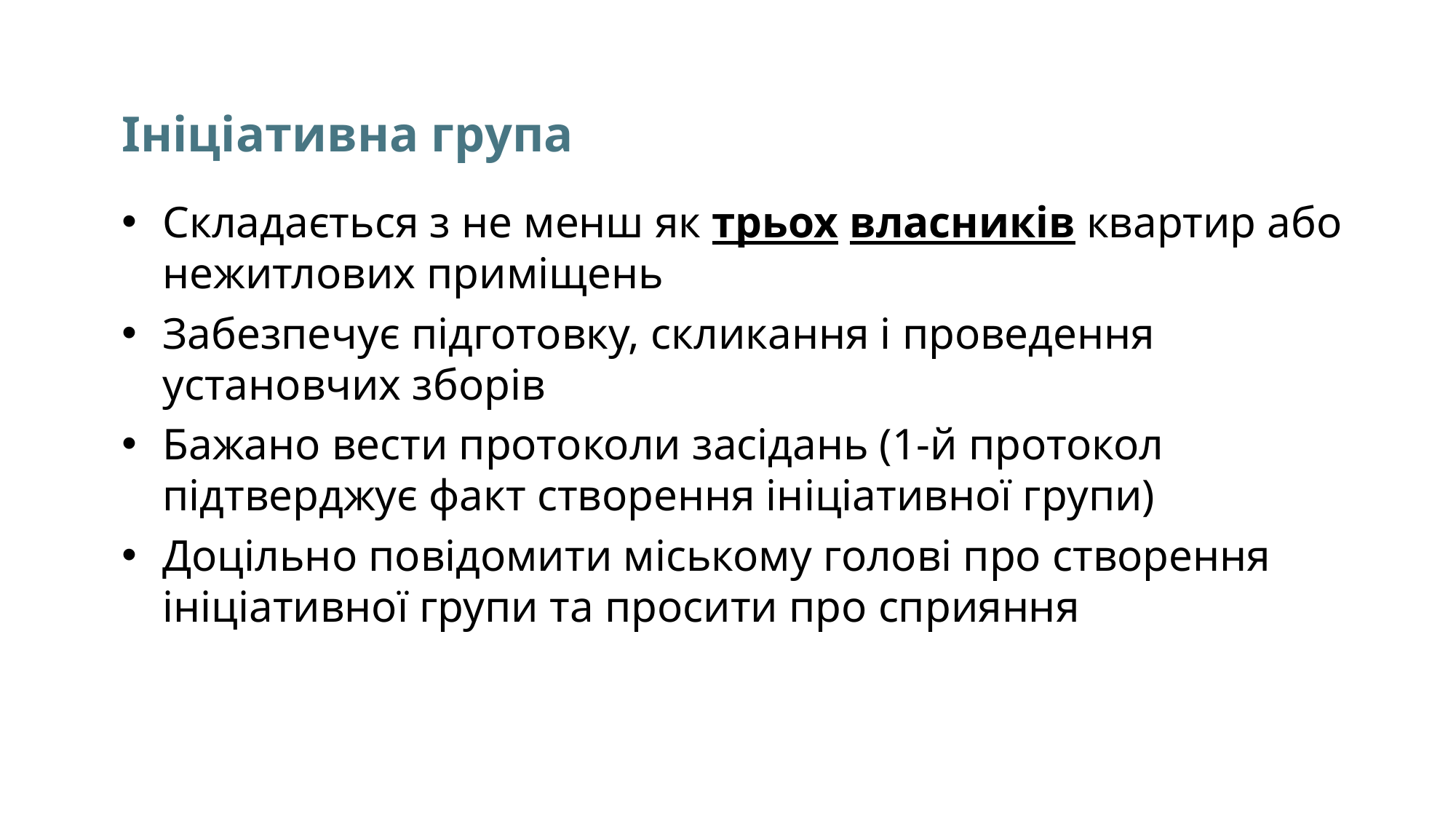

Ініціативна група
Складається з не менш як трьох власників квартир або нежитлових приміщень
Забезпечує підготовку, скликання і проведення установчих зборів
Бажано вести протоколи засідань (1-й протокол підтверджує факт створення ініціативної групи)
Доцільно повідомити міському голові про створення ініціативної групи та просити про сприяння